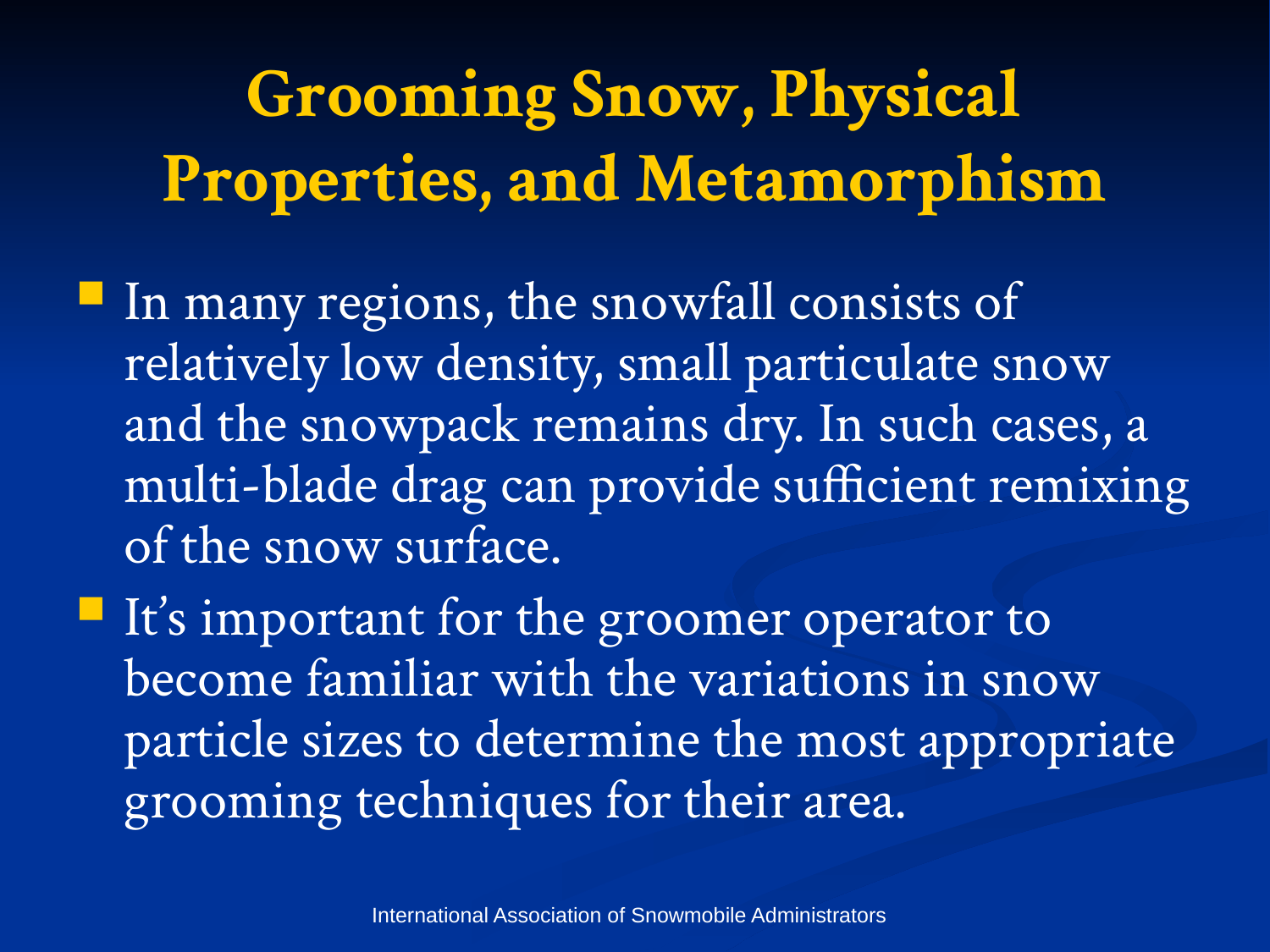

# Grooming Snow, Physical Properties, and Metamorphism
In many regions, the snowfall consists of relatively low density, small particulate snow and the snowpack remains dry. In such cases, a multi-blade drag can provide sufficient remixing of the snow surface.
It’s important for the groomer operator to become familiar with the variations in snow particle sizes to determine the most appropriate grooming techniques for their area.
International Association of Snowmobile Administrators